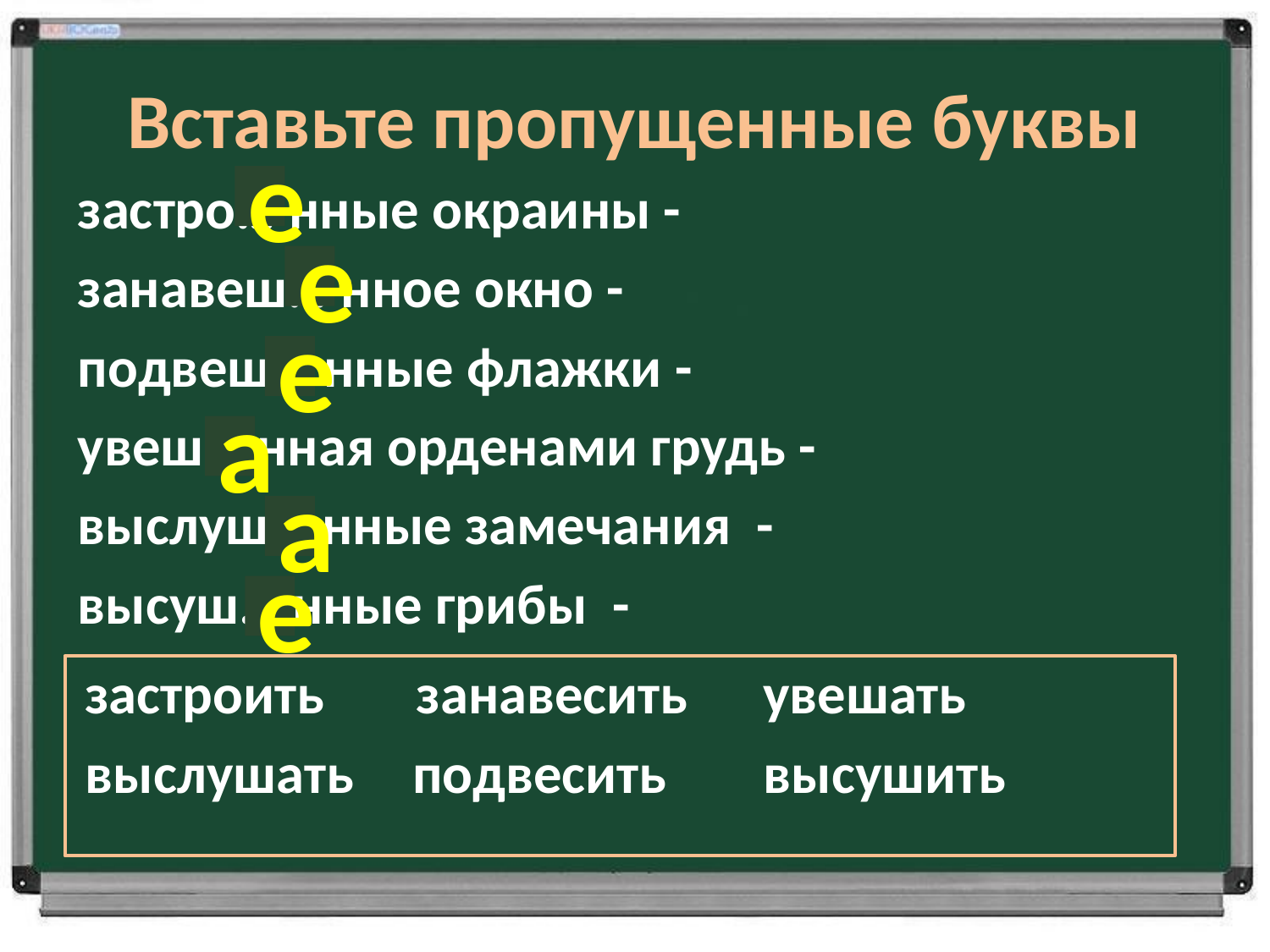

# Вставьте пропущенные буквы
е
застро… нные окраины -
занавеш… нное окно -
подвеш… нные флажки -
увеш… нная орденами грудь -
выслуш… нные замечания  -
высуш… нные грибы  -
е
е
а
а
е

застроить
занавесить
увешать
выслушать
подвесить
высушить